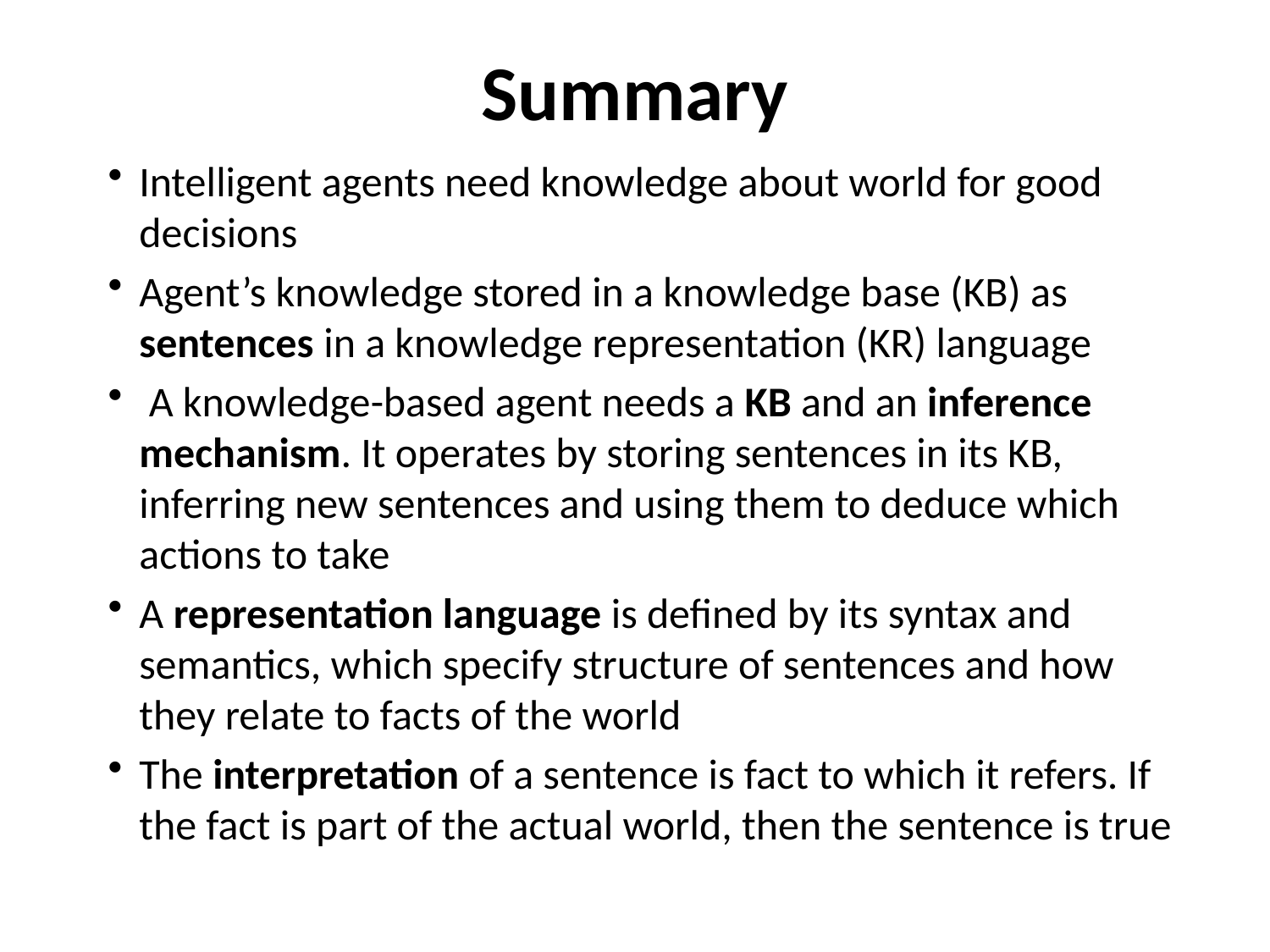

# Summary
Intelligent agents need knowledge about world for good decisions
Agent’s knowledge stored in a knowledge base (KB) as sentences in a knowledge representation (KR) language
 A knowledge-based agent needs a KB and an inference mechanism. It operates by storing sentences in its KB, inferring new sentences and using them to deduce which actions to take
A representation language is defined by its syntax and semantics, which specify structure of sentences and how they relate to facts of the world
The interpretation of a sentence is fact to which it refers. If the fact is part of the actual world, then the sentence is true